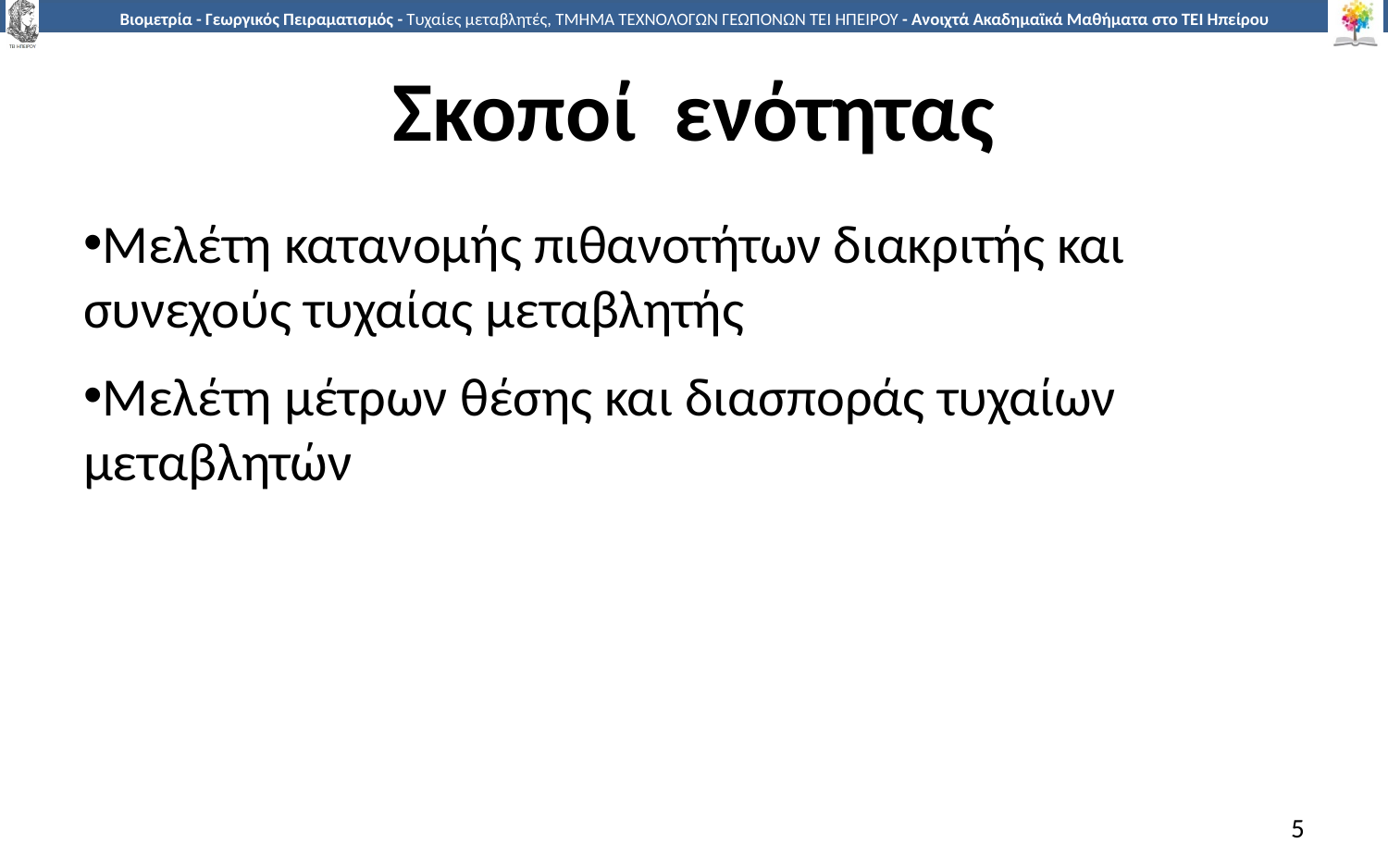

# Σκοποί  ενότητας
Μελέτη κατανομής πιθανοτήτων διακριτής και συνεχούς τυχαίας μεταβλητής
Μελέτη μέτρων θέσης και διασποράς τυχαίων μεταβλητών
5